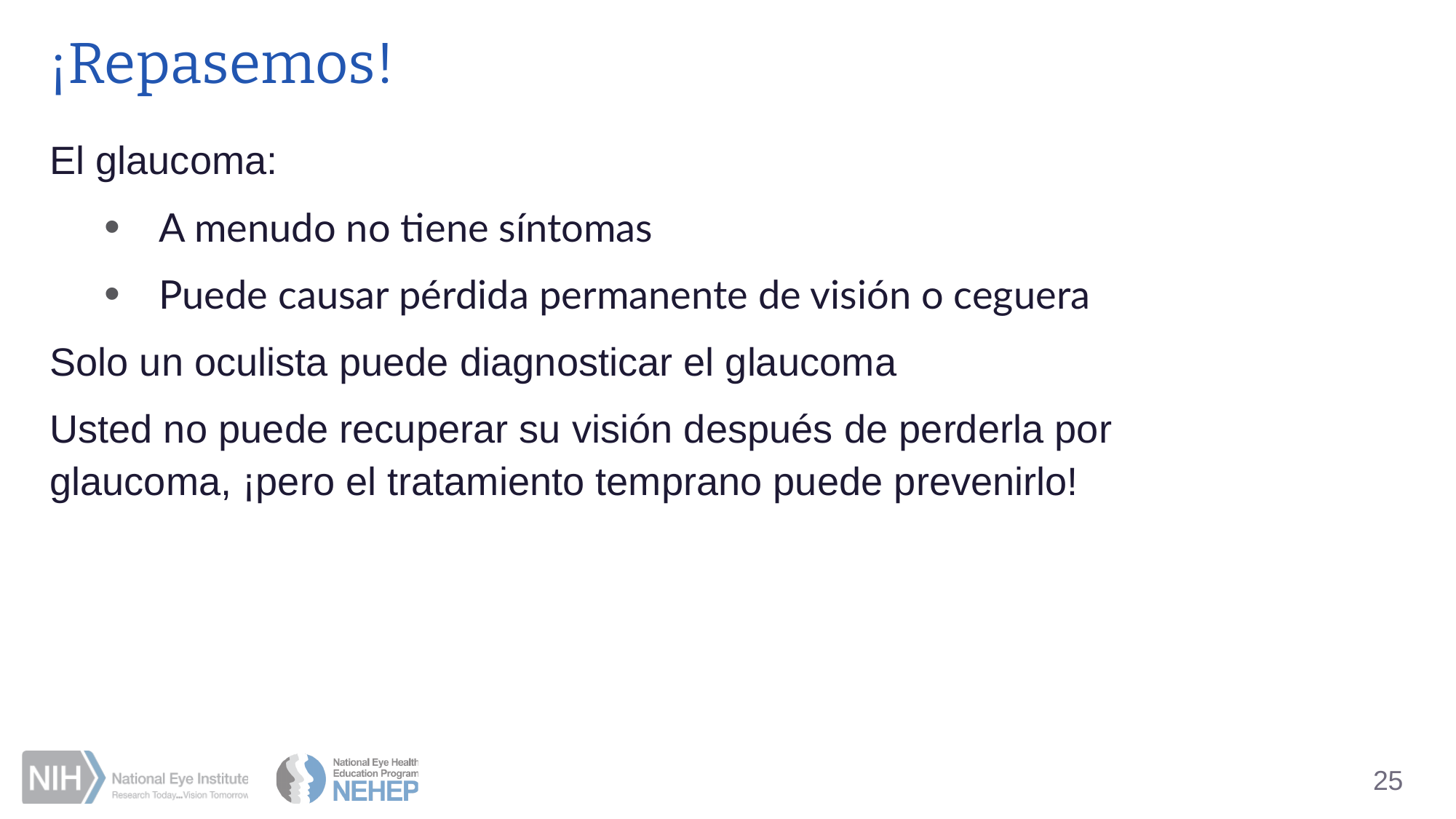

# ¡Repasemos!
El glaucoma:
A menudo no tiene síntomas
Puede causar pérdida permanente de visión o ceguera
Solo un oculista puede diagnosticar el glaucoma
Usted no puede recuperar su visión después de perderla por glaucoma, ¡pero el tratamiento temprano puede prevenirlo!
25